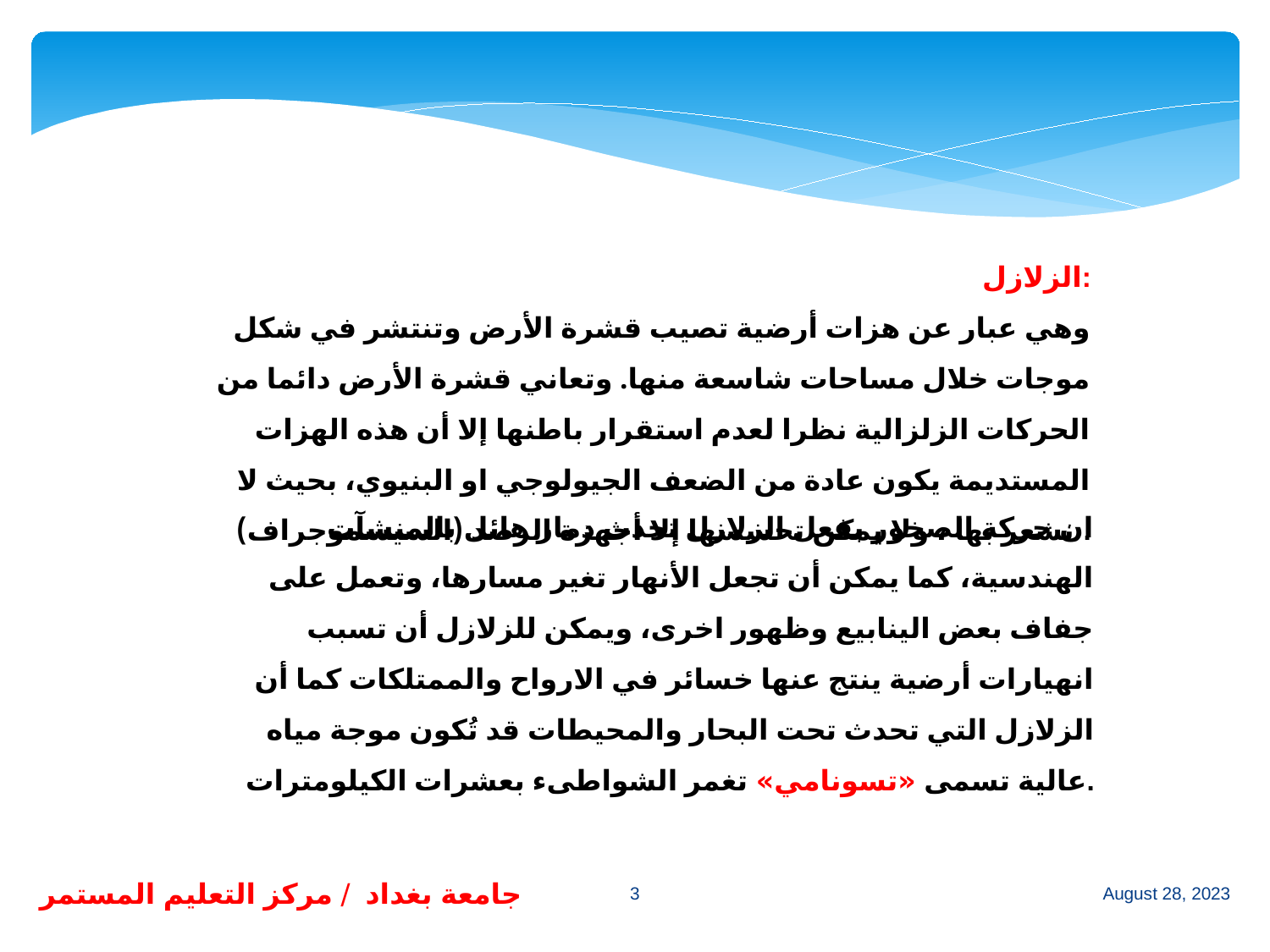

الزلازل:
وهي عبار عن هزات أرضية تصيب قشرة الأرض وتنتشر في شكل موجات خلال مساحات شاسعة منها. وتعاني قشرة الأرض دائما من الحركات الزلزالية نظرا لعدم استقرار باطنها إلا أن هذه الهزات المستديمة يكون عادة من الضعف الجيولوجي او البنيوي، بحيث لا نشعر بها ، ولا يمكن تحسسها إلا أجهزة الرصد (السيسموجراف) .
ان حركة الصخور بفعل الزلازل تحدث دمار هائل بالمنشآت الهندسية، كما يمكن أن تجعل الأنهار تغير مسارها، وتعمل على جفاف بعض الينابيع وظهور اخرى، ويمكن للزلازل أن تسبب انهيارات أرضية ينتج عنها خسائر في الارواح والممتلكات كما أن الزلازل التي تحدث تحت البحار والمحيطات قد تُكون موجة مياه عالية تسمى «تسونامي» تغمر الشواطىء بعشرات الكيلومترات.
3
جامعة بغداد / مركز التعليم المستمر
August 28, 2023